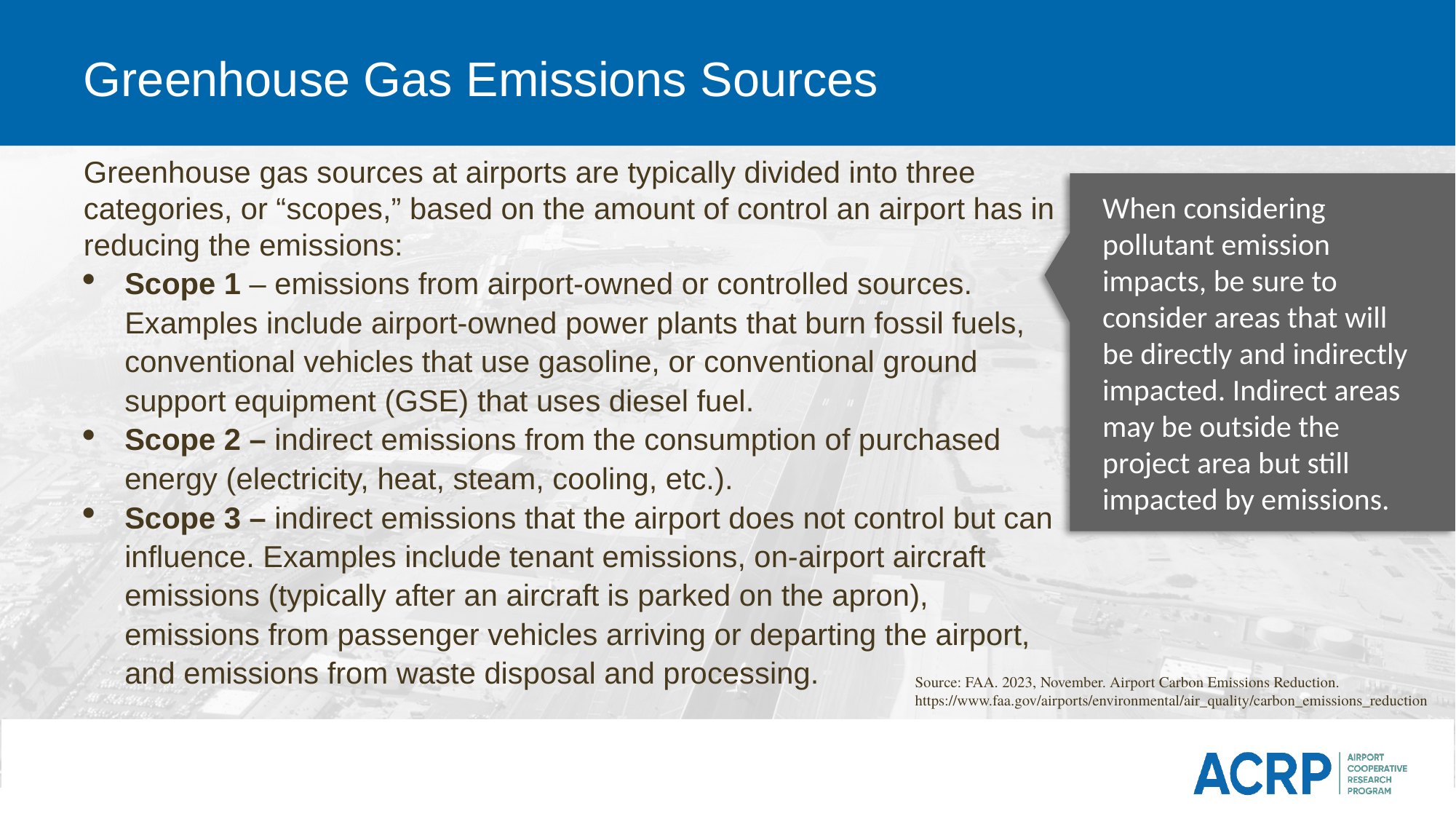

# Greenhouse Gas Emissions Sources
Greenhouse gas sources at airports are typically divided into three categories, or “scopes,” based on the amount of control an airport has in reducing the emissions:
Scope 1 – emissions from airport-owned or controlled sources. Examples include airport-owned power plants that burn fossil fuels, conventional vehicles that use gasoline, or conventional ground support equipment (GSE) that uses diesel fuel.
Scope 2 – indirect emissions from the consumption of purchased energy (electricity, heat, steam, cooling, etc.).
Scope 3 – indirect emissions that the airport does not control but can influence. Examples include tenant emissions, on-airport aircraft emissions (typically after an aircraft is parked on the apron), emissions from passenger vehicles arriving or departing the airport, and emissions from waste disposal and processing.
When considering pollutant emission impacts, be sure to consider areas that will be directly and indirectly impacted. Indirect areas may be outside the project area but still impacted by emissions.
Source: FAA. 2023, November. Airport Carbon Emissions Reduction. https://www.faa.gov/airports/environmental/air_quality/carbon_emissions_reduction